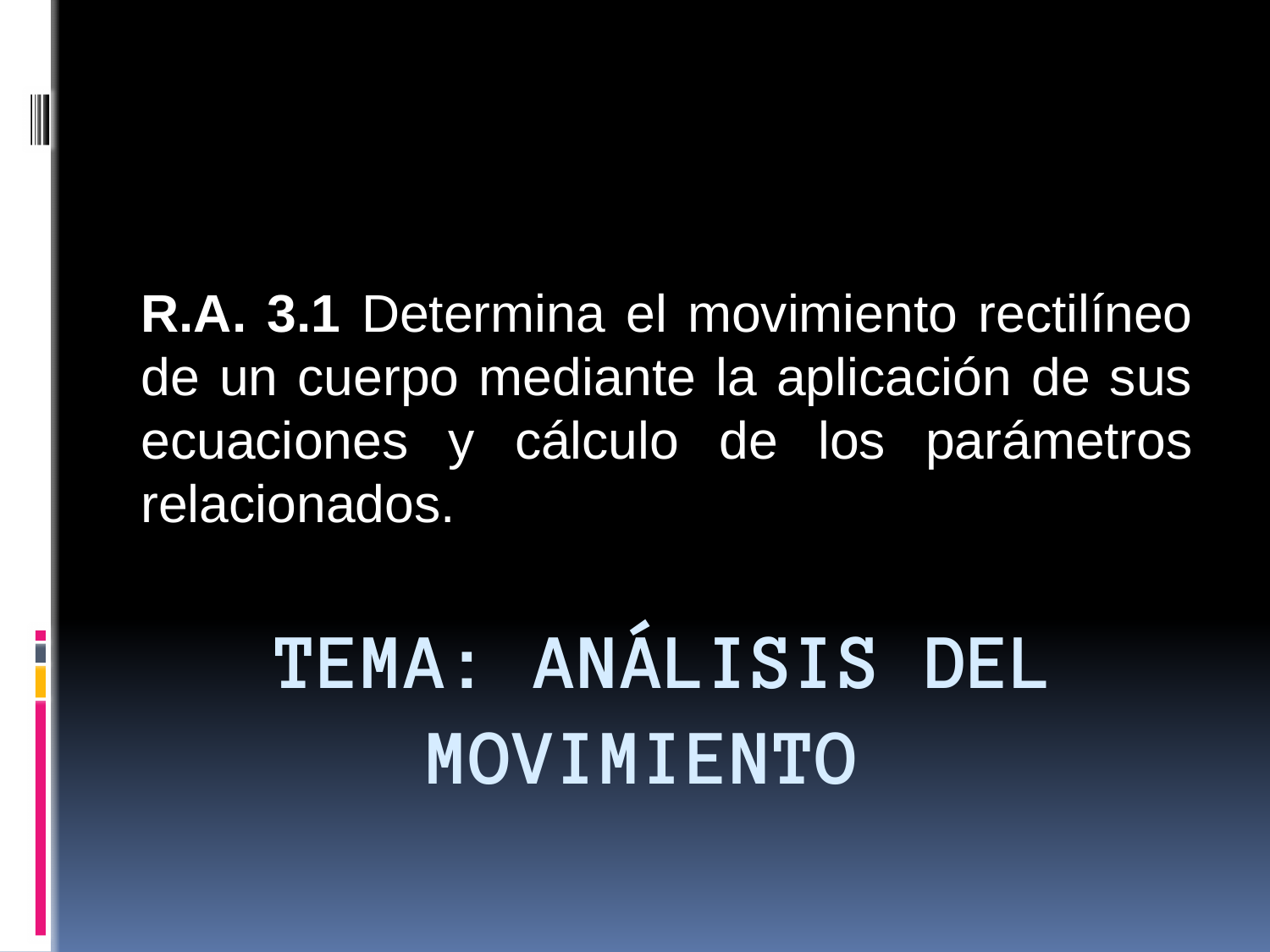

R.A. 3.1 Determina el movimiento rectilíneo de un cuerpo mediante la aplicación de sus ecuaciones y cálculo de los parámetros relacionados.

# Tema: Análisis del movimiento